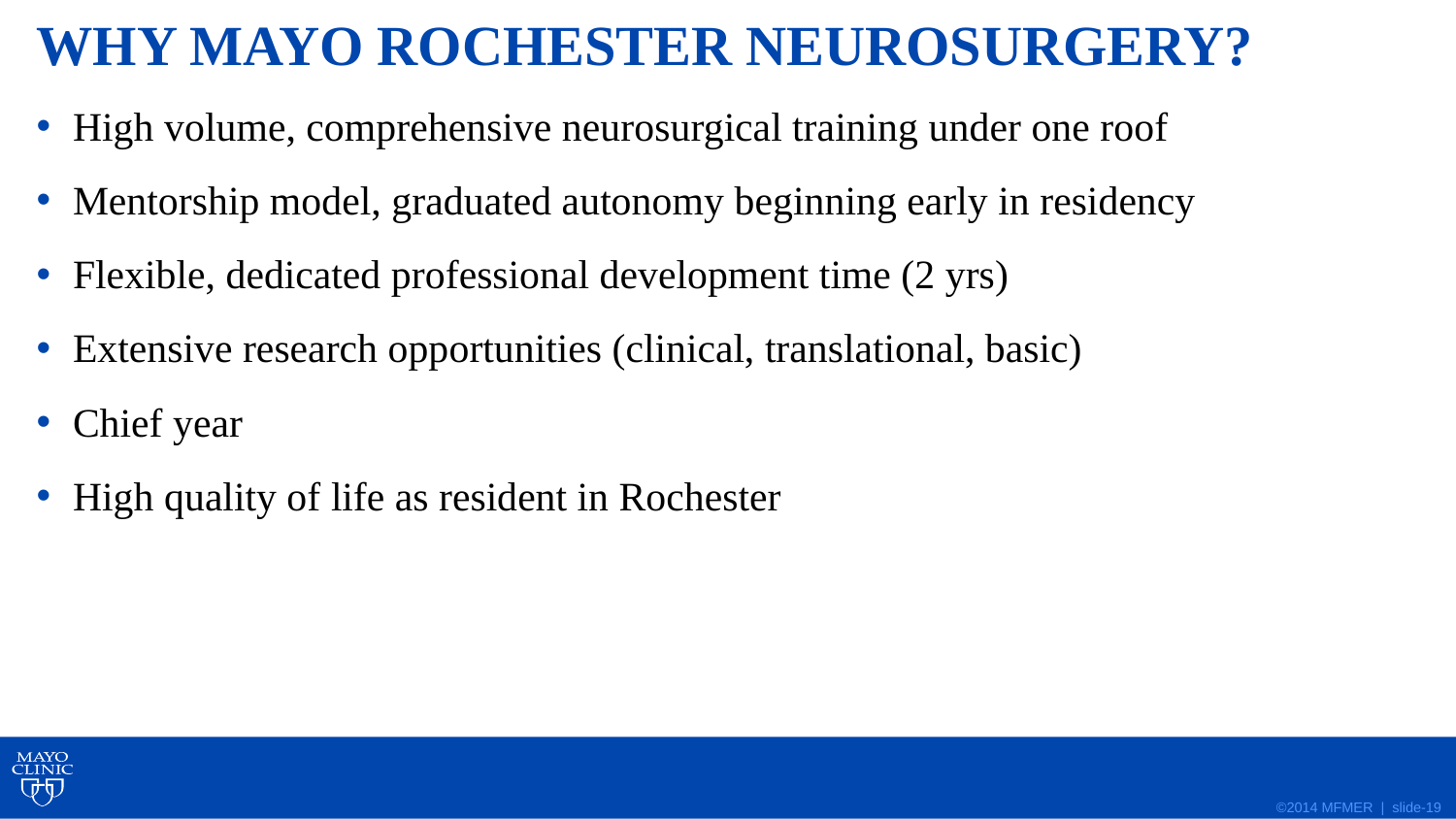

# WHY MAYO ROCHESTER NEUROSURGERY?
High volume, comprehensive neurosurgical training under one roof
Mentorship model, graduated autonomy beginning early in residency
Flexible, dedicated professional development time (2 yrs)
Extensive research opportunities (clinical, translational, basic)
Chief year
High quality of life as resident in Rochester